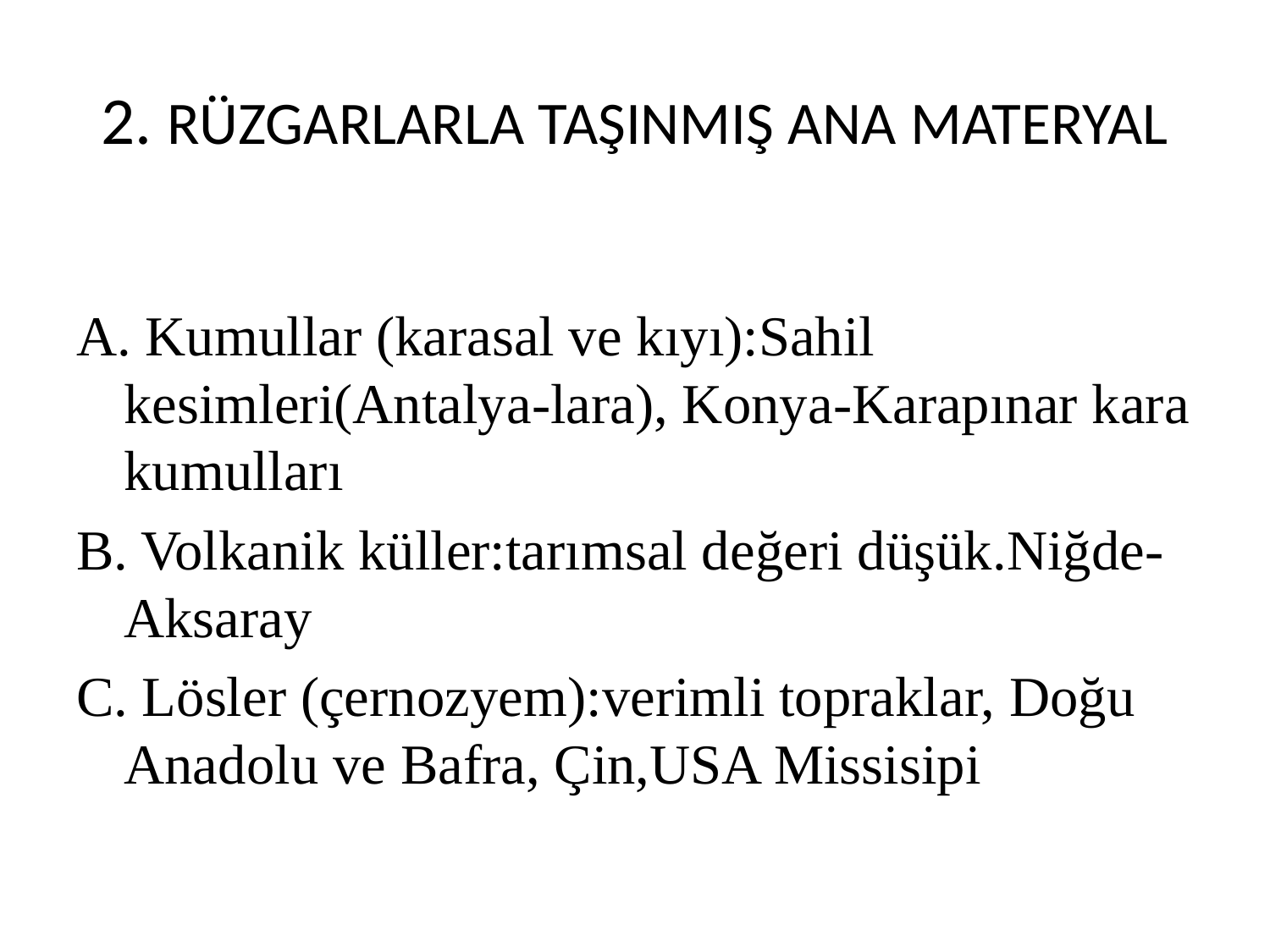

# 2. RÜZGARLARLA TAŞINMIŞ ANA MATERYAL

A. Kumullar (karasal ve kıyı):Sahil kesimleri(Antalya-lara), Konya-Karapınar kara kumulları
B. Volkanik küller:tarımsal değeri düşük.Niğde-Aksaray
C. Lösler (çernozyem):verimli topraklar, Doğu Anadolu ve Bafra, Çin,USA Missisipi